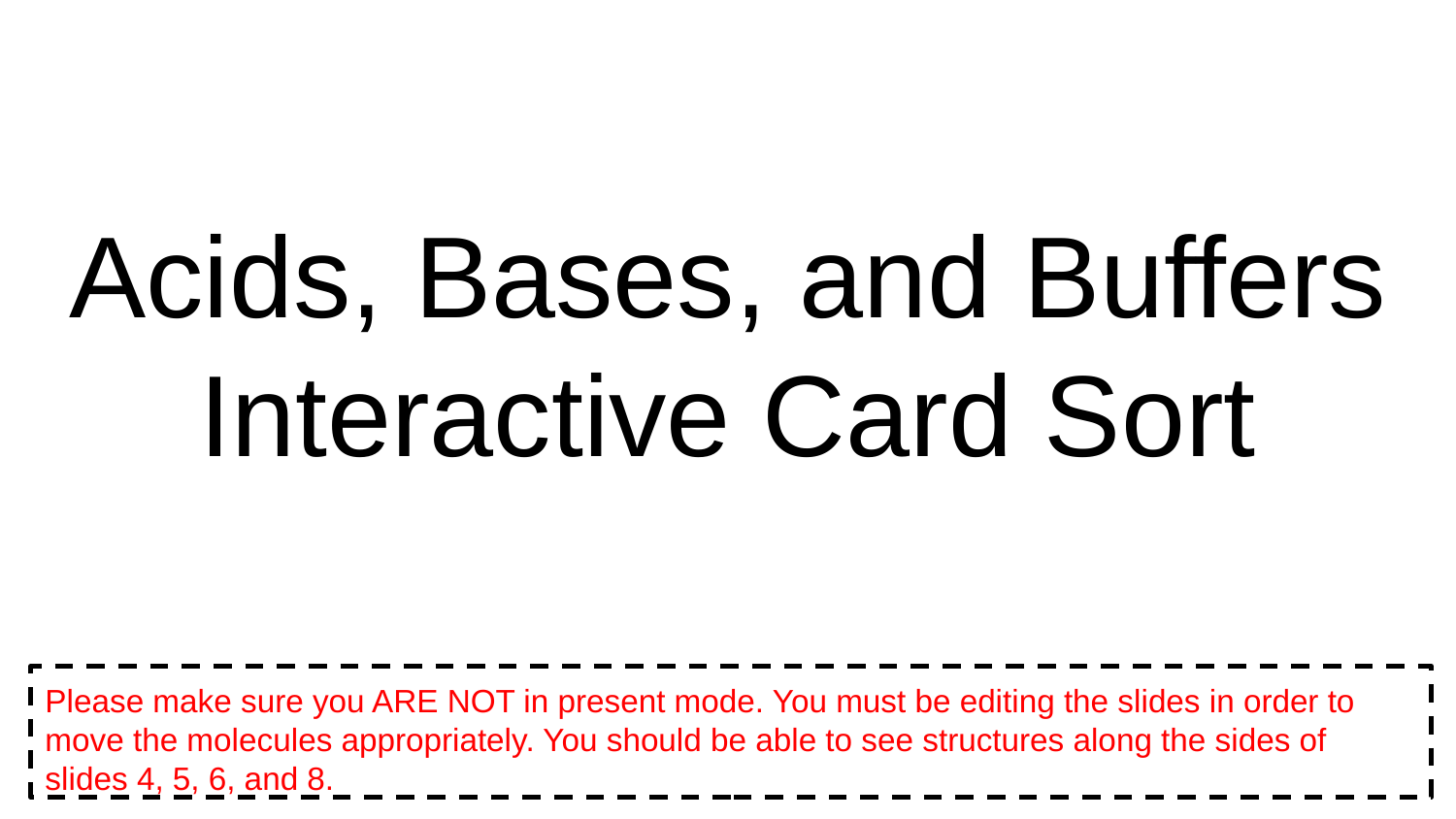

# Acids, Bases, and Buffers
Interactive Card Sort
Please make sure you ARE NOT in present mode. You must be editing the slides in order to move the molecules appropriately. You should be able to see structures along the sides of slides 4, 5, 6, and 8.